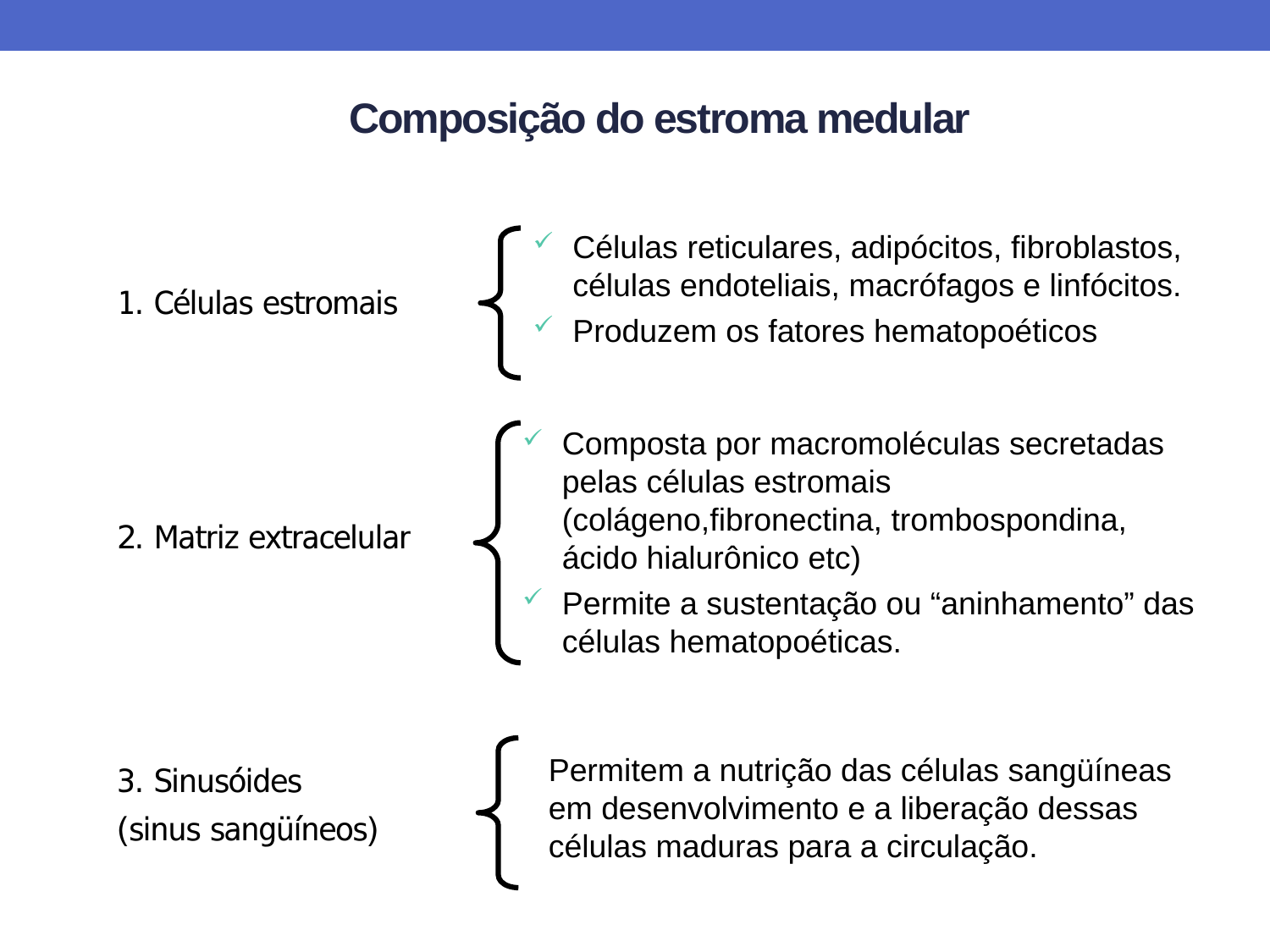

Composição do estroma medular
Células reticulares, adipócitos, fibroblastos, células endoteliais, macrófagos e linfócitos.
Produzem os fatores hematopoéticos

1. Células estromais
Composta por macromoléculas secretadas pelas células estromais (colágeno,fibronectina, trombospondina,  ácido hialurônico etc)
Permite a sustentação ou “aninhamento” das células hematopoéticas.

2. Matriz extracelular

Permitem a nutrição das células sangüíneas em desenvolvimento e a liberação dessas células maduras para a circulação.
3. Sinusóides
(sinus sangüíneos)